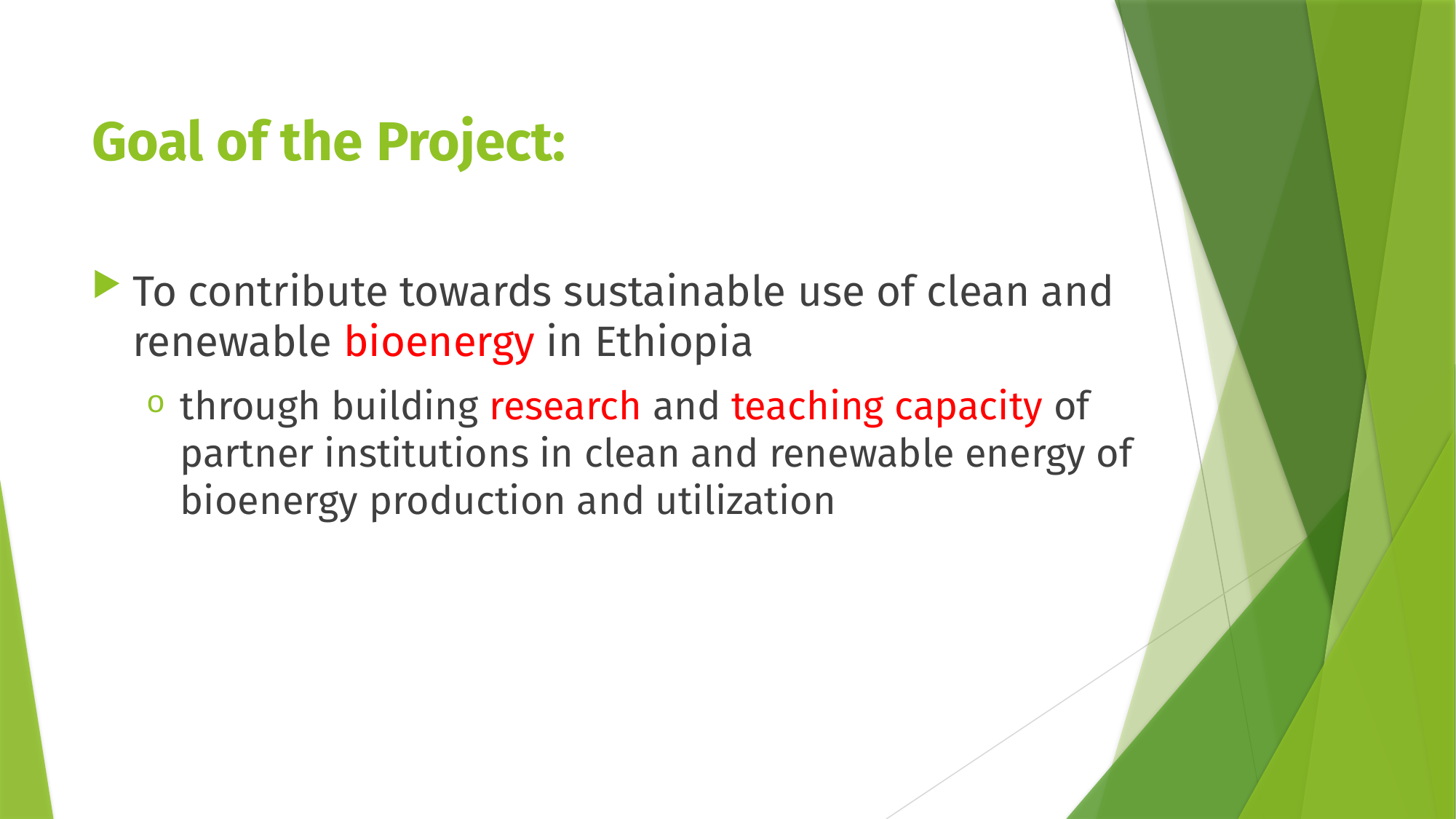

# Goal of the Project:
To contribute towards sustainable use of clean and renewable bioenergy in Ethiopia
through building research and teaching capacity of partner institutions in clean and renewable energy of bioenergy production and utilization